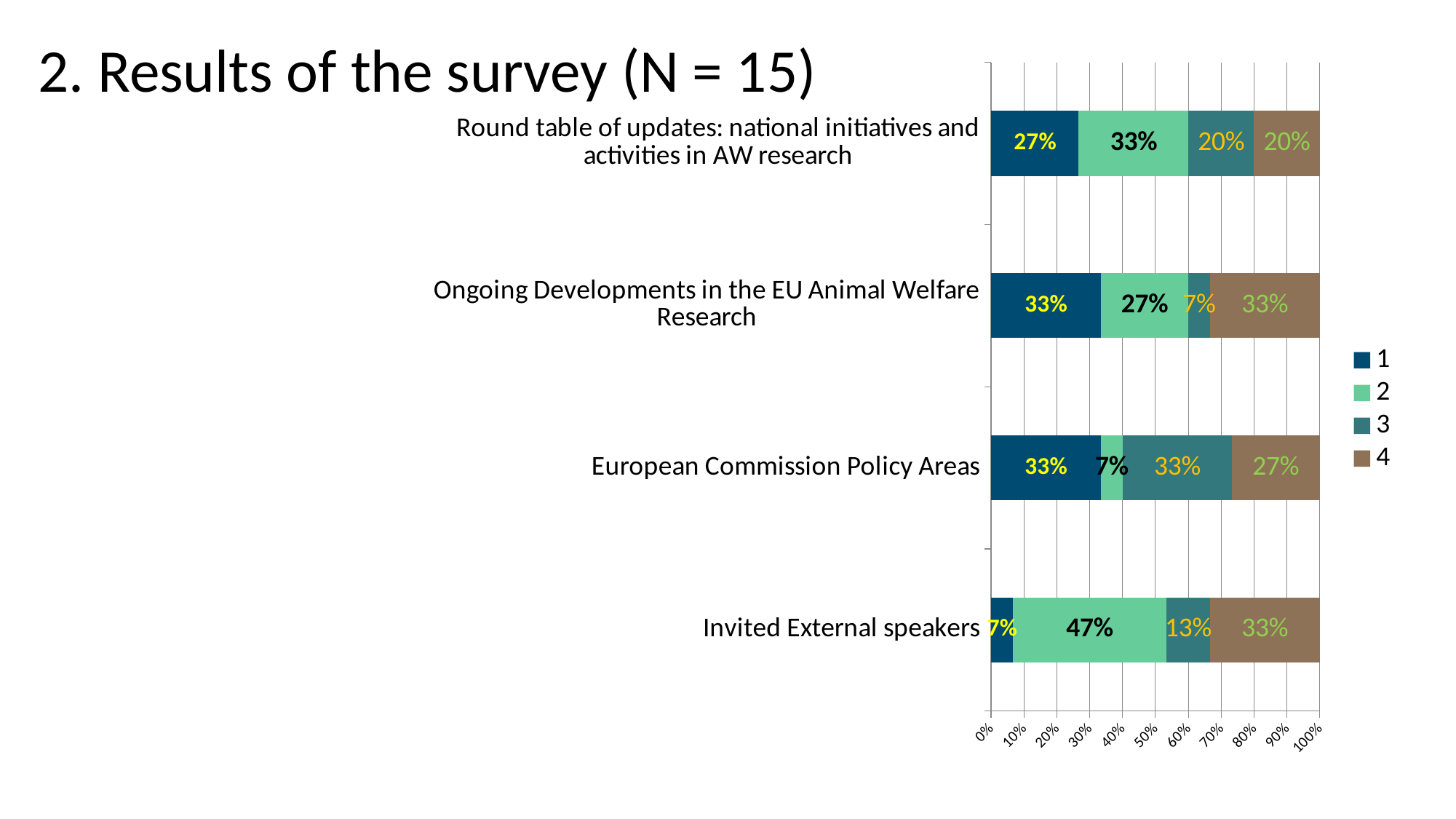

# 2. Results of the survey (N = 15)

### Chart

| Category | 1 | 2 | 3 | 4 |
|---|---|---|---|---|
| Round table of updates: national initiatives and activities in AW research | 0.26666666666666666 | 0.33333333333333337 | 0.2 | 0.2 |
| Ongoing Developments in the EU Animal Welfare Research | 0.33333333333333337 | 0.26666666666666666 | 0.06666666666666667 | 0.33333333333333337 |
| European Commission Policy Areas | 0.33333333333333337 | 0.06666666666666667 | 0.33333333333333337 | 0.26666666666666666 |
| Invited External speakers | 0.06666666666666667 | 0.4666666666666667 | 0.13333333333333333 | 0.33333333333333337 |